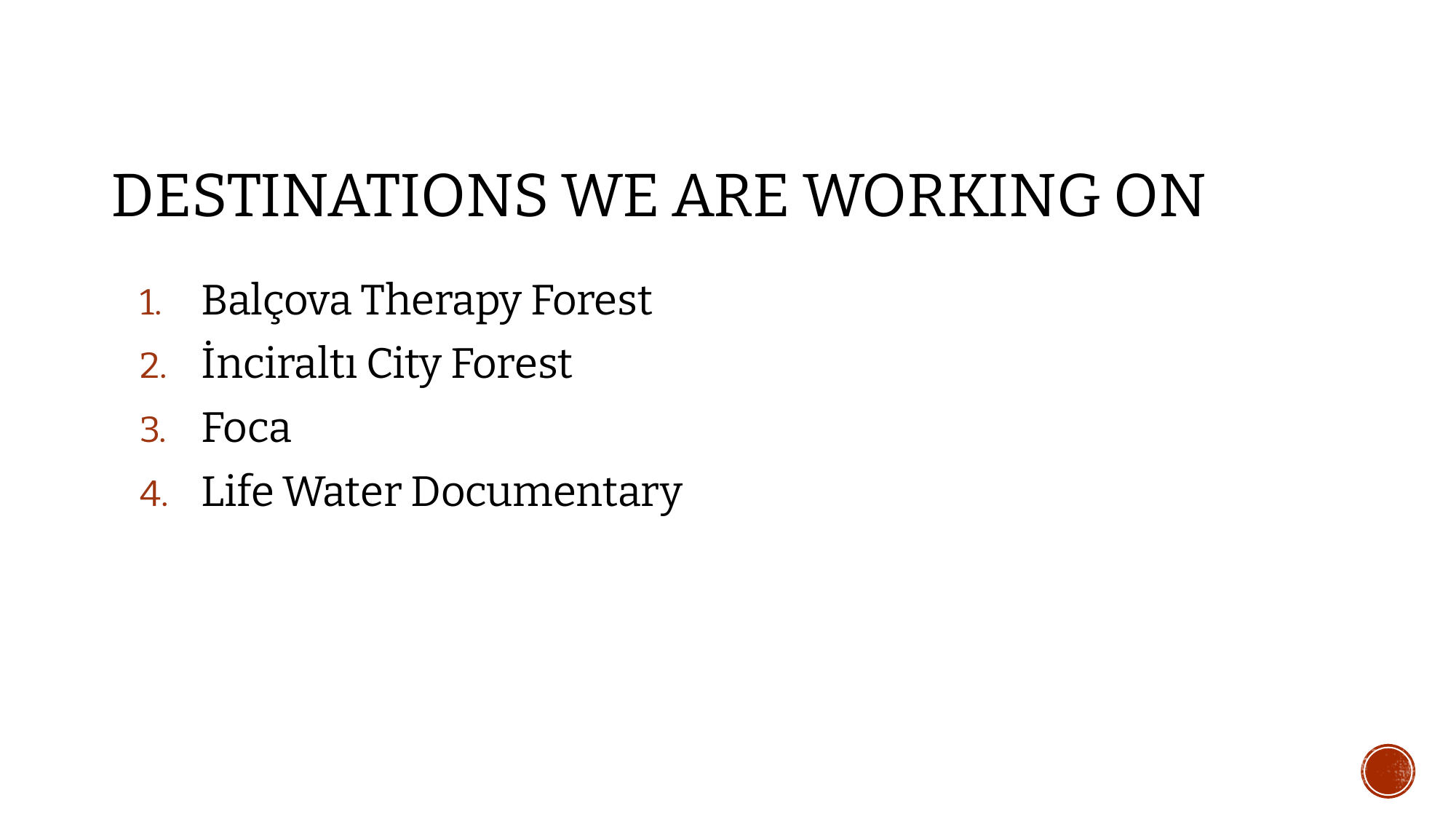

# DestInatIons We Are WorkIng On
Balçova Therapy Forest
İnciraltı City Forest
Foca
Life Water Documentary